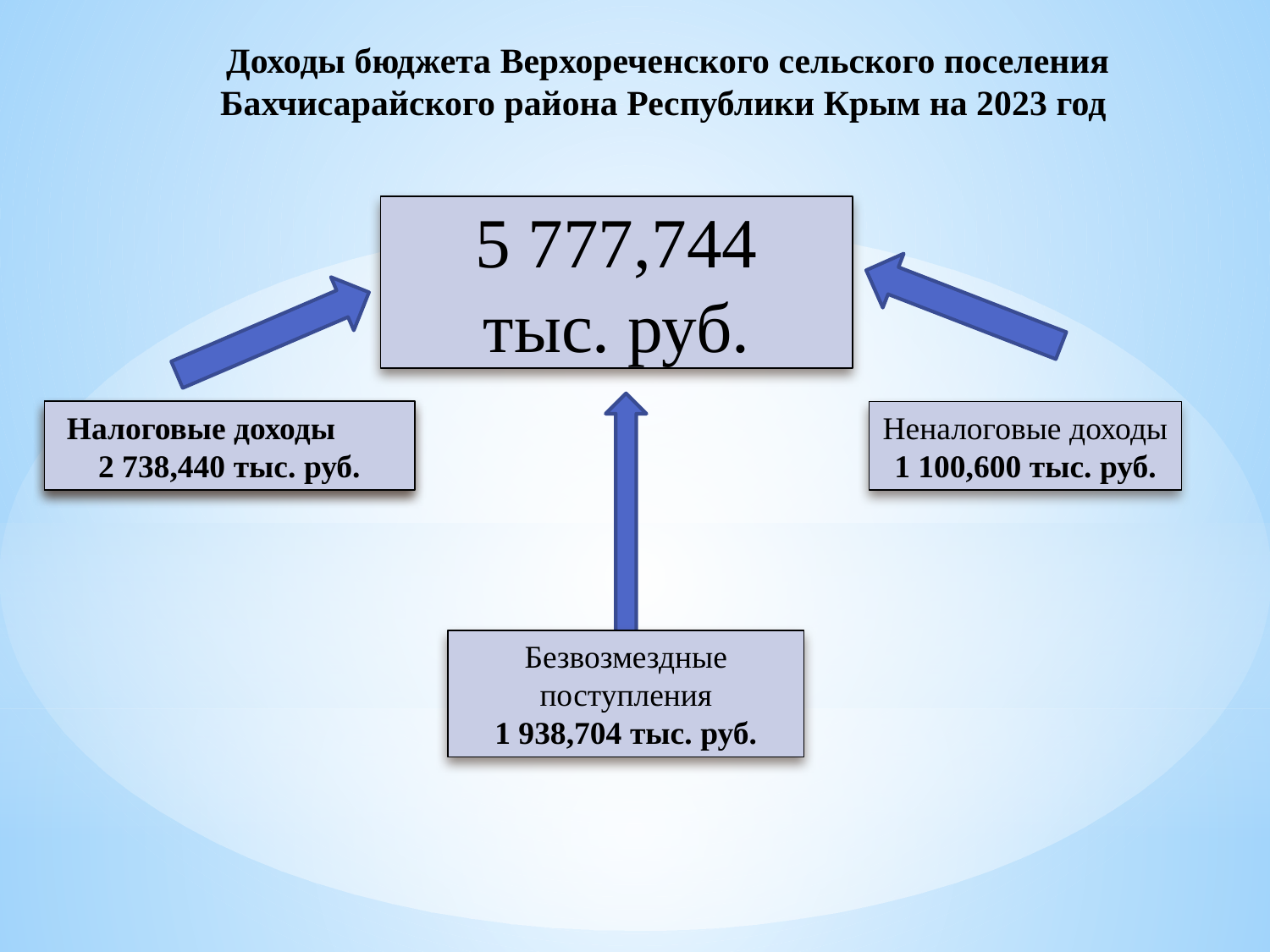

Доходы бюджета Верхореченского сельского поселения Бахчисарайского района Республики Крым на 2023 год
5 777,744
тыс. руб.

Налоговые доходы        2 738,440 тыс. руб.
Налоговые доходы        2 200,00 тыс. руб.
Неналоговые доходы
1 100,600 тыс. руб.

Безвозмездные поступления
1 938,704 тыс. руб.